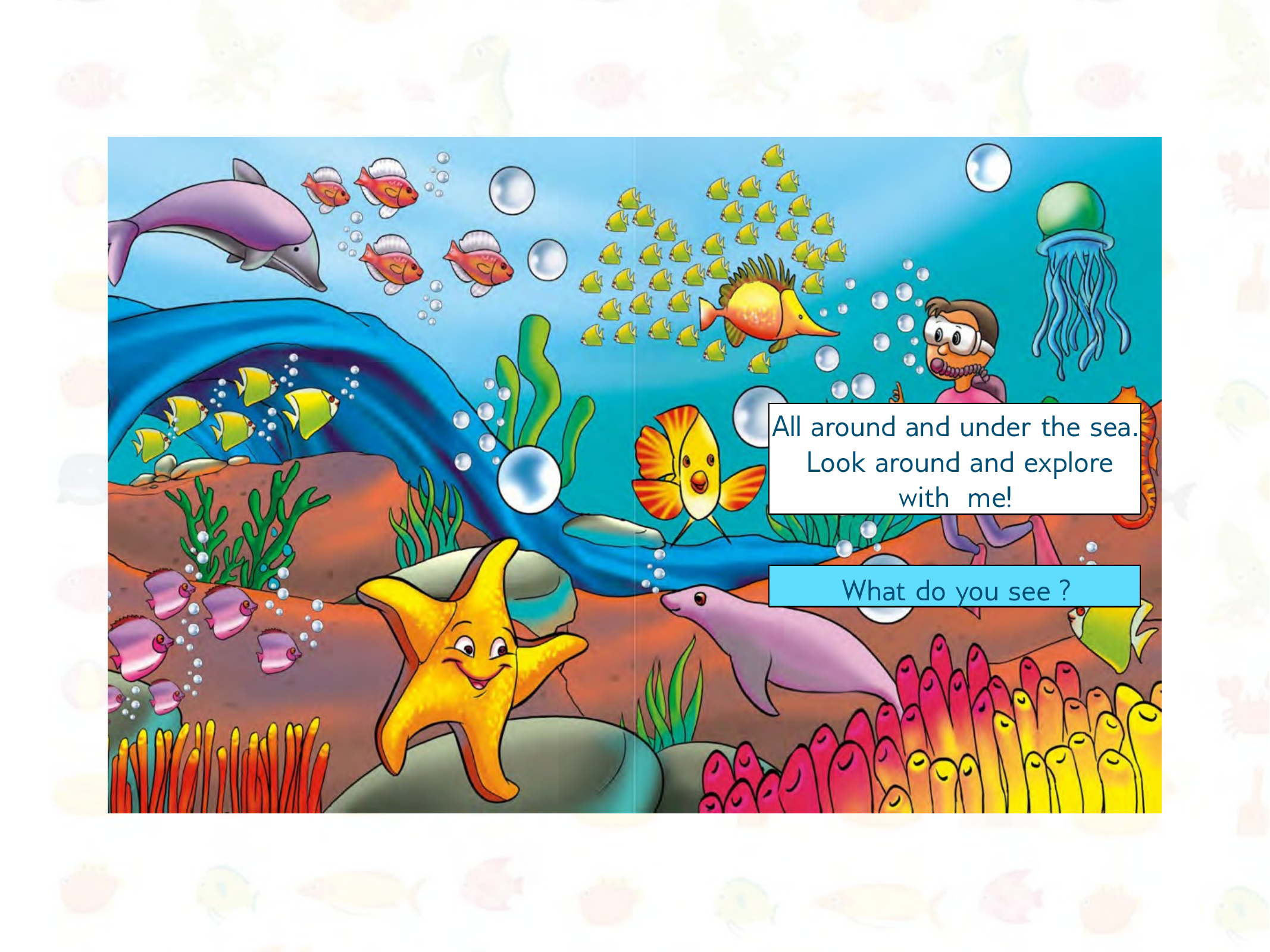

All around and under the sea.  Look around and explore with  me!
What do you see ?